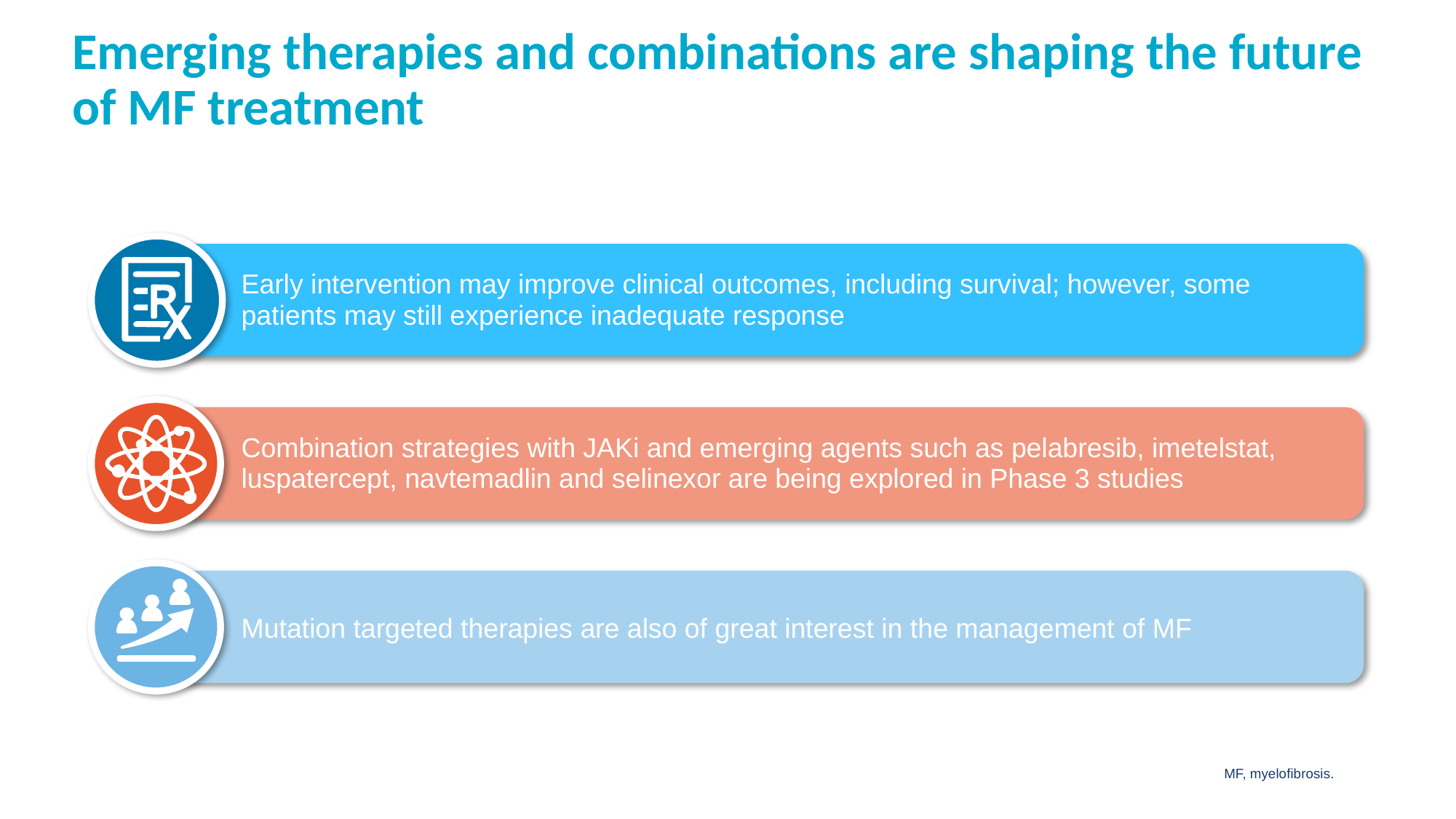

# Emerging therapies and combinations are shaping the future of MF treatment

Early intervention may improve clinical outcomes, including survival; however, some patients may still experience inadequate response

Combination strategies with JAKi and emerging agents such as pelabresib, imetelstat, luspatercept, navtemadlin and selinexor are being explored in Phase 3 studies

Mutation targeted therapies are also of great interest in the management of MF

MF, myelofibrosis.